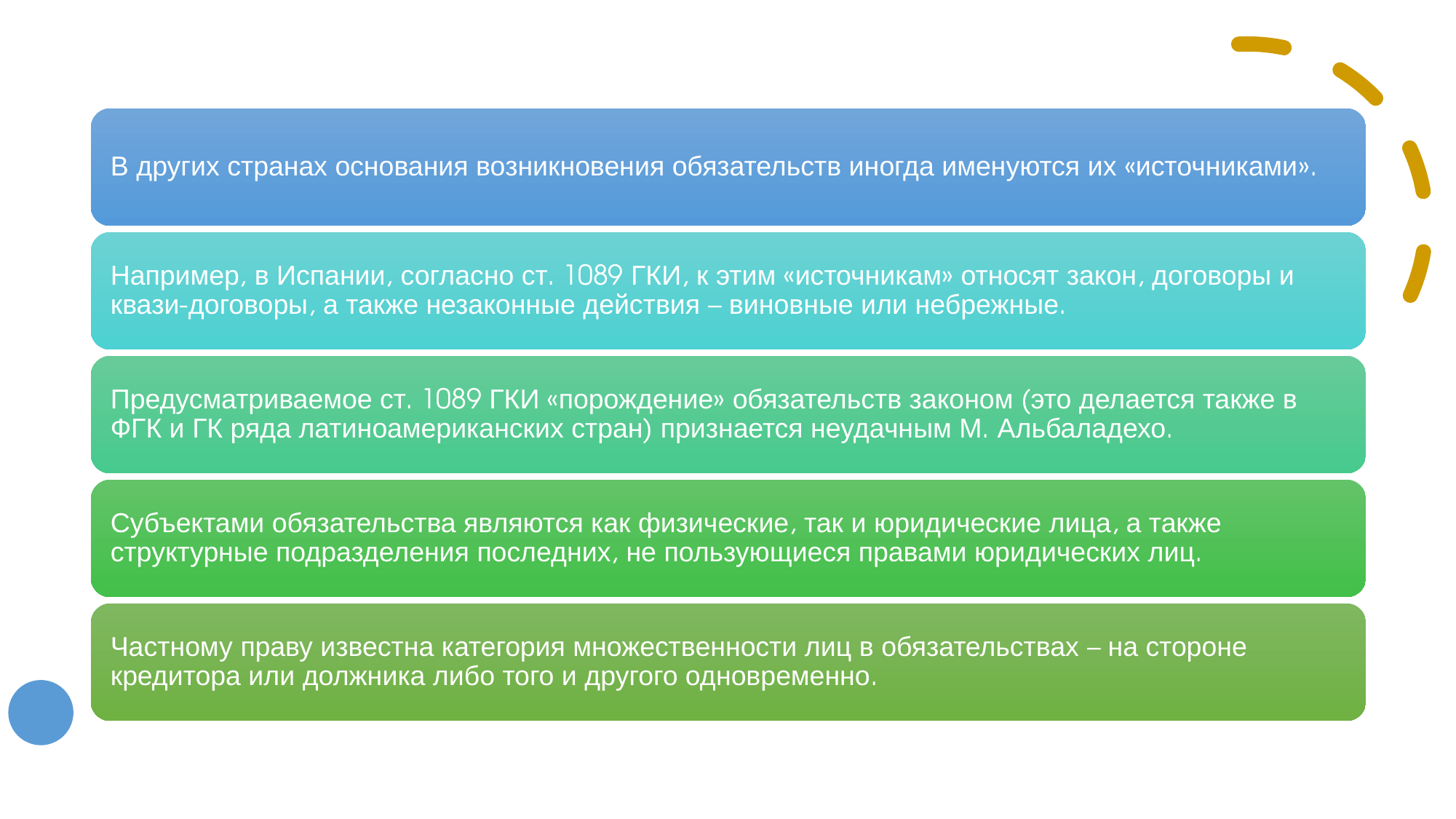

В других странах основания возникновения обязательств иногда именуются их «источниками».
Например, в Испании, согласно ст. 1089 ГКИ, к этим «источникам» относят закон, договоры и квази-договоры, а также незаконные действия – виновные или небрежные.
Предусматриваемое ст. 1089 ГКИ «порождение» обязательств законом (это делается также в ФГК и ГК ряда латиноамериканских стран) признается неудачным М. Альбаладехо.
Субъектами обязательства являются как физические, так и юридические лица, а также структурные подразделения последних, не пользующиеся правами юридических лиц.
Частному праву известна категория множественности лиц в обязательствах – на стороне кредитора или должника либо того и другого одновременно.